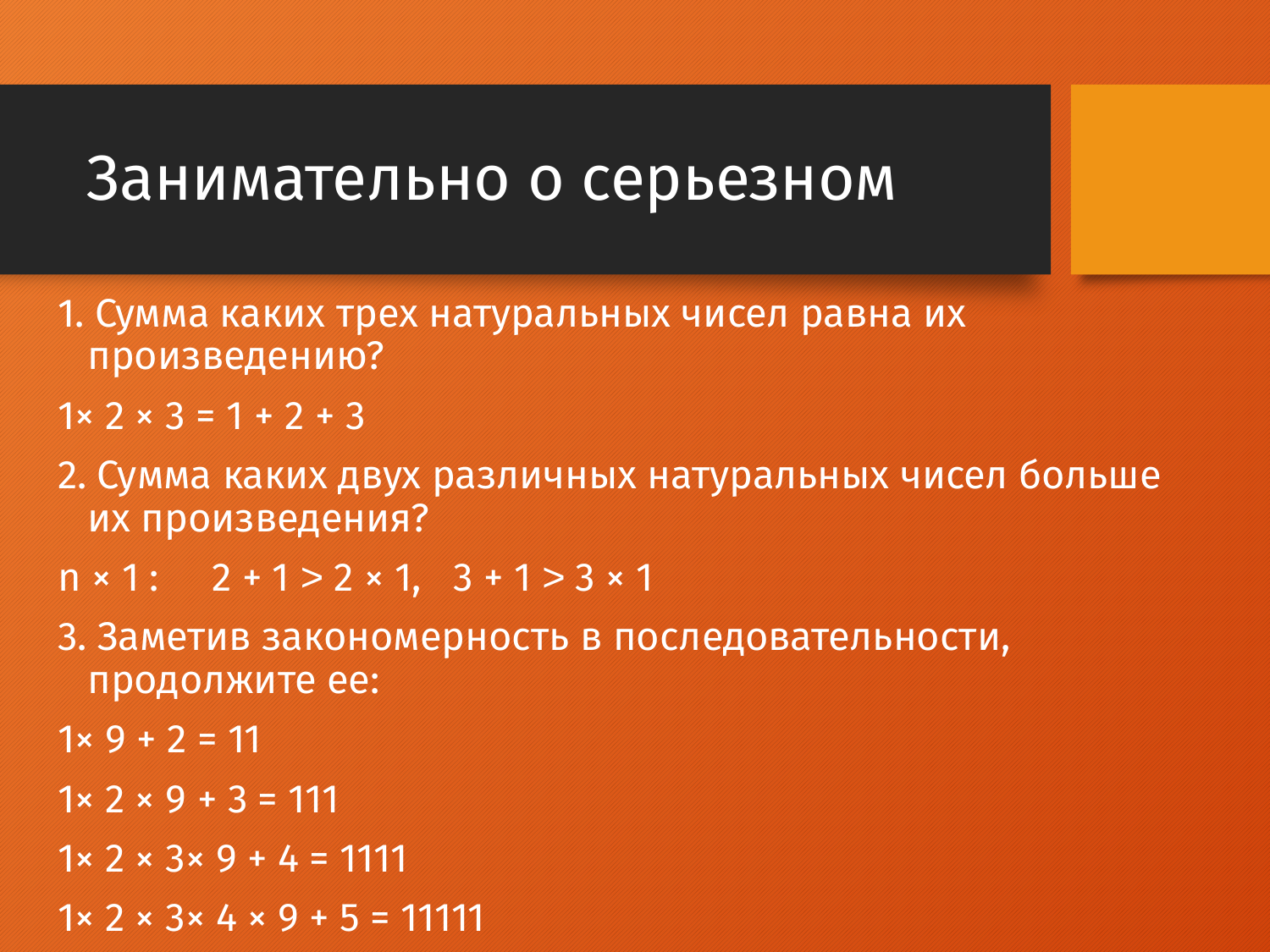

# Занимательно о серьезном
1. Сумма каких трех натуральных чисел равна их произведению?
1× 2 × 3 = 1 + 2 + 3
2. Сумма каких двух различных натуральных чисел больше их произведения?
n × 1 :     2 + 1 ˃ 2 × 1,   3 + 1 ˃ 3 × 1
3. Заметив закономерность в последовательности, продолжите ее:
1× 9 + 2 = 11
1× 2 × 9 + 3 = 111
1× 2 × 3× 9 + 4 = 1111
1× 2 × 3× 4 × 9 + 5 = 11111